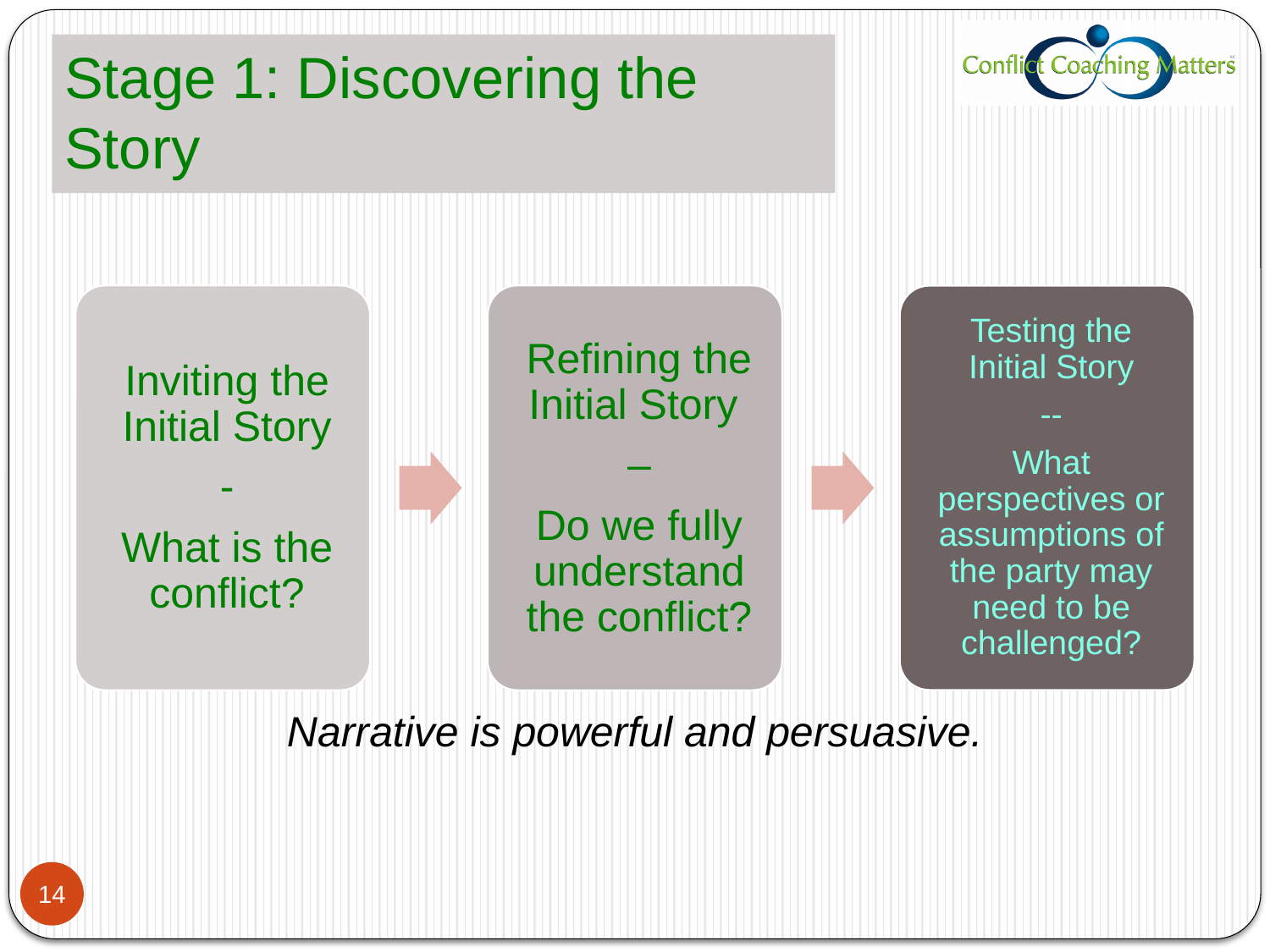

# Stage 1: Discovering the Story
Inviting the Initial Story
-
What is the conflict?

Refining the Initial Story
–
Do we fully understand the conflict?

Testing the Initial Story
--
What perspectives or assumptions of the party may need to be challenged?
Narrative is powerful and persuasive.
14